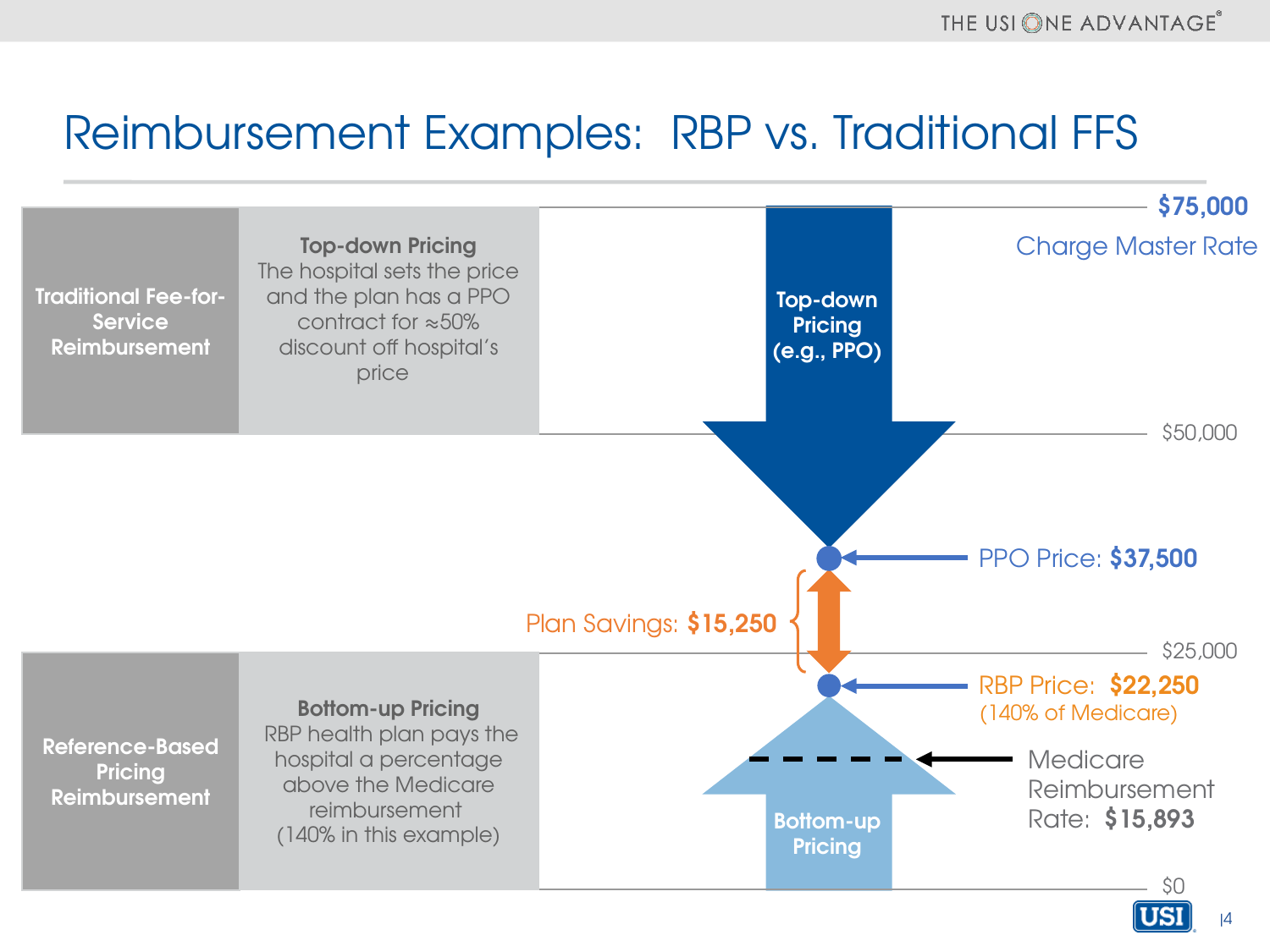

# Reimbursement Examples:  RBP vs. Traditional FFS
$75,000

Traditional Fee-for-Service Reimbursement
Top-down Pricing
The hospital sets the price and the plan has a PPO contract for ≈50% discount off hospital’s price
Charge Master Rate
Top-down Pricing (e.g., PPO)
$50,000
PPO Price: $37,500

Plan Savings: $15,250
$25,000
Reference-Based Pricing Reimbursement
Bottom-up Pricing
 RBP health plan pays the hospital a percentage above the Medicare reimbursement
(140% in this example)
RBP Price:  $22,250
(140% of Medicare)

Medicare Reimbursement Rate:  $15,893
Bottom-up Pricing
$0